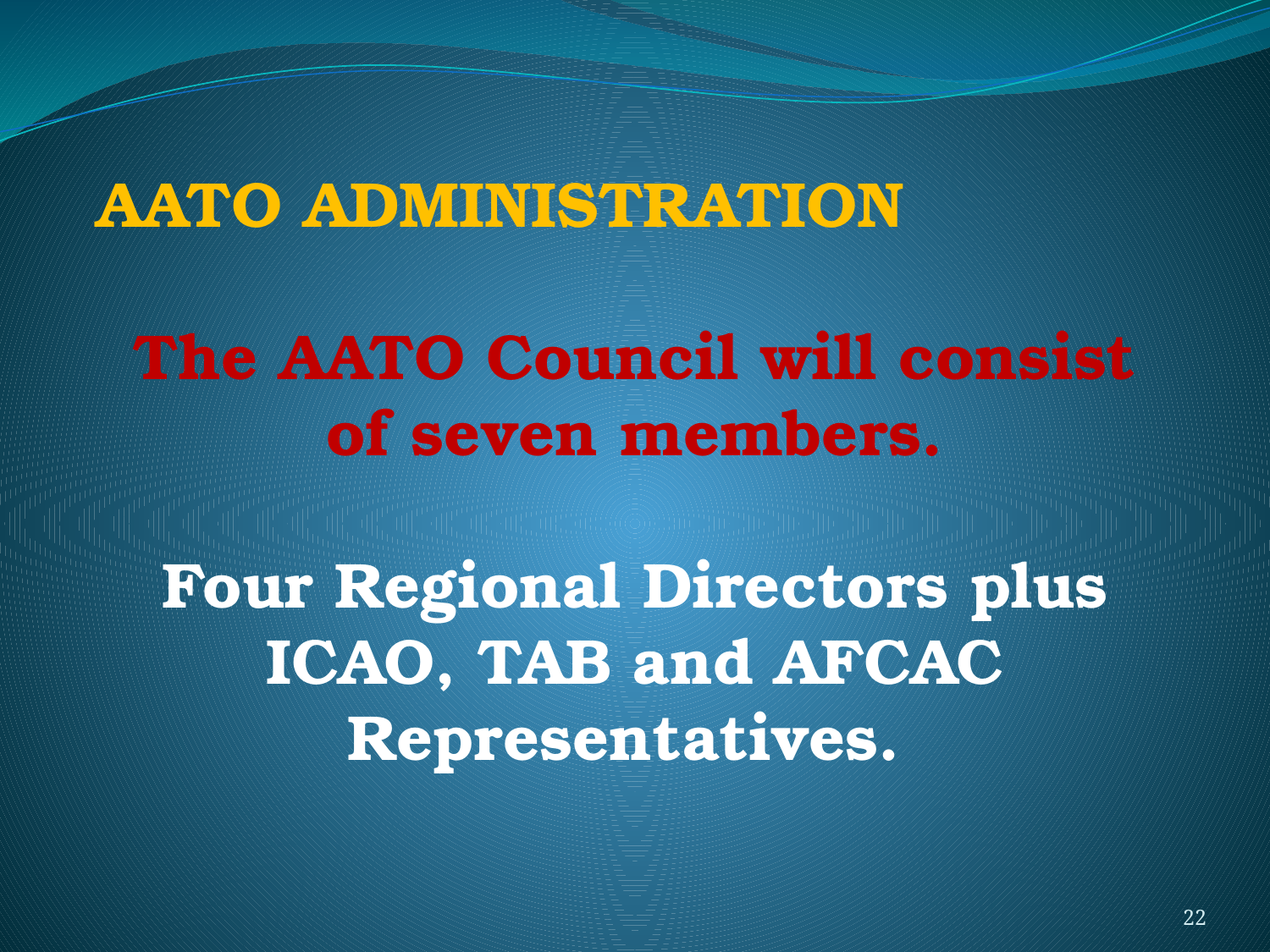

AATO ADMINISTRATION

The AATO Council will consist of seven members.

Four Regional Directors plus ICAO, TAB and AFCAC Representatives.
22